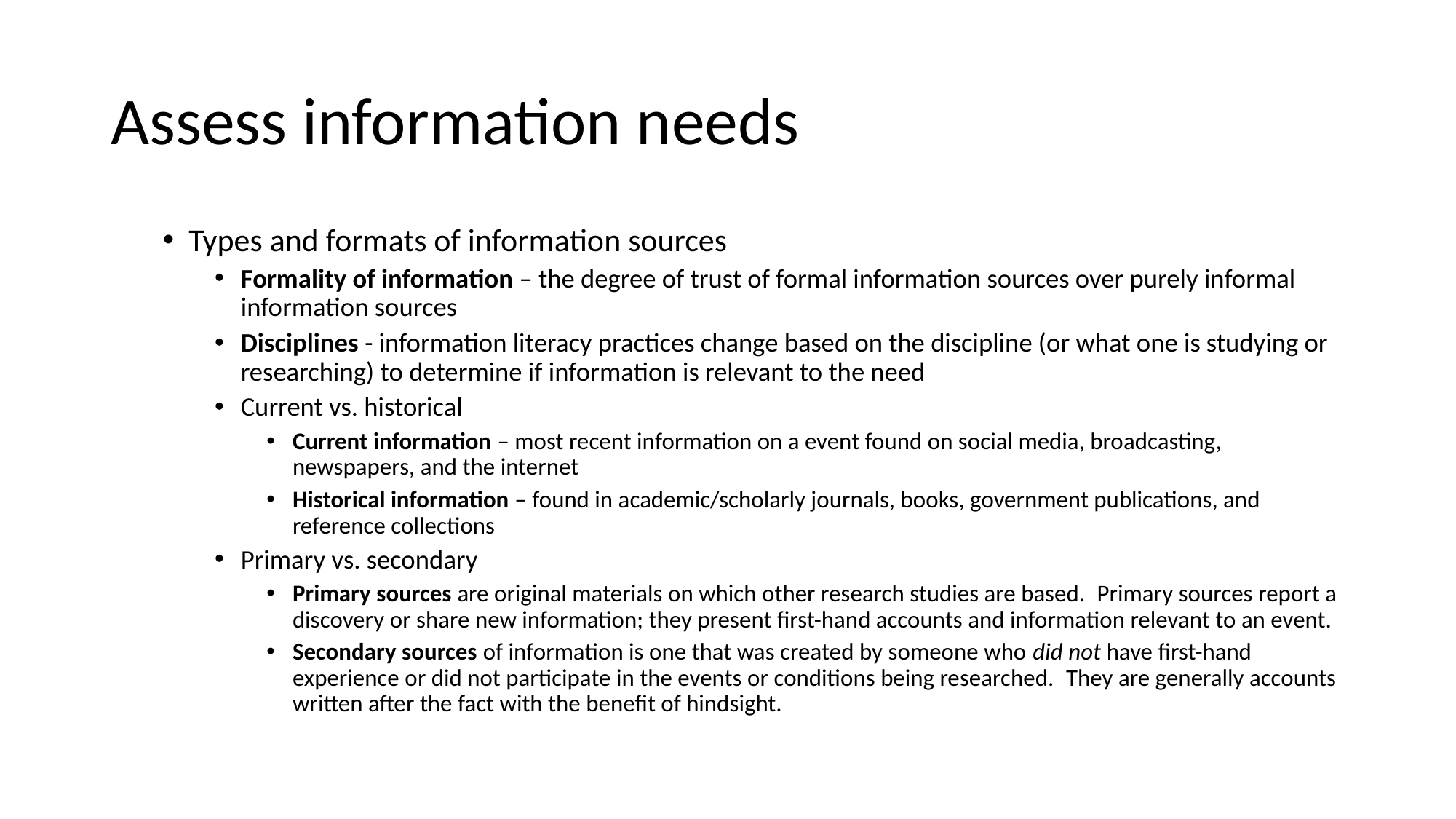

# Assess information needs
Types and formats of information sources
Formality of information – the degree of trust of formal information sources over purely informal information sources
Disciplines - information literacy practices change based on the discipline (or what one is studying or researching) to determine if information is relevant to the need
Current vs. historical
Current information – most recent information on a event found on social media, broadcasting, newspapers, and the internet
Historical information – found in academic/scholarly journals, books, government publications, and reference collections
Primary vs. secondary
Primary sources are original materials on which other research studies are based.  Primary sources report a discovery or share new information; they present first-hand accounts and information relevant to an event.
Secondary sources of information is one that was created by someone who did not have first-hand experience or did not participate in the events or conditions being researched.  They are generally accounts written after the fact with the benefit of hindsight.